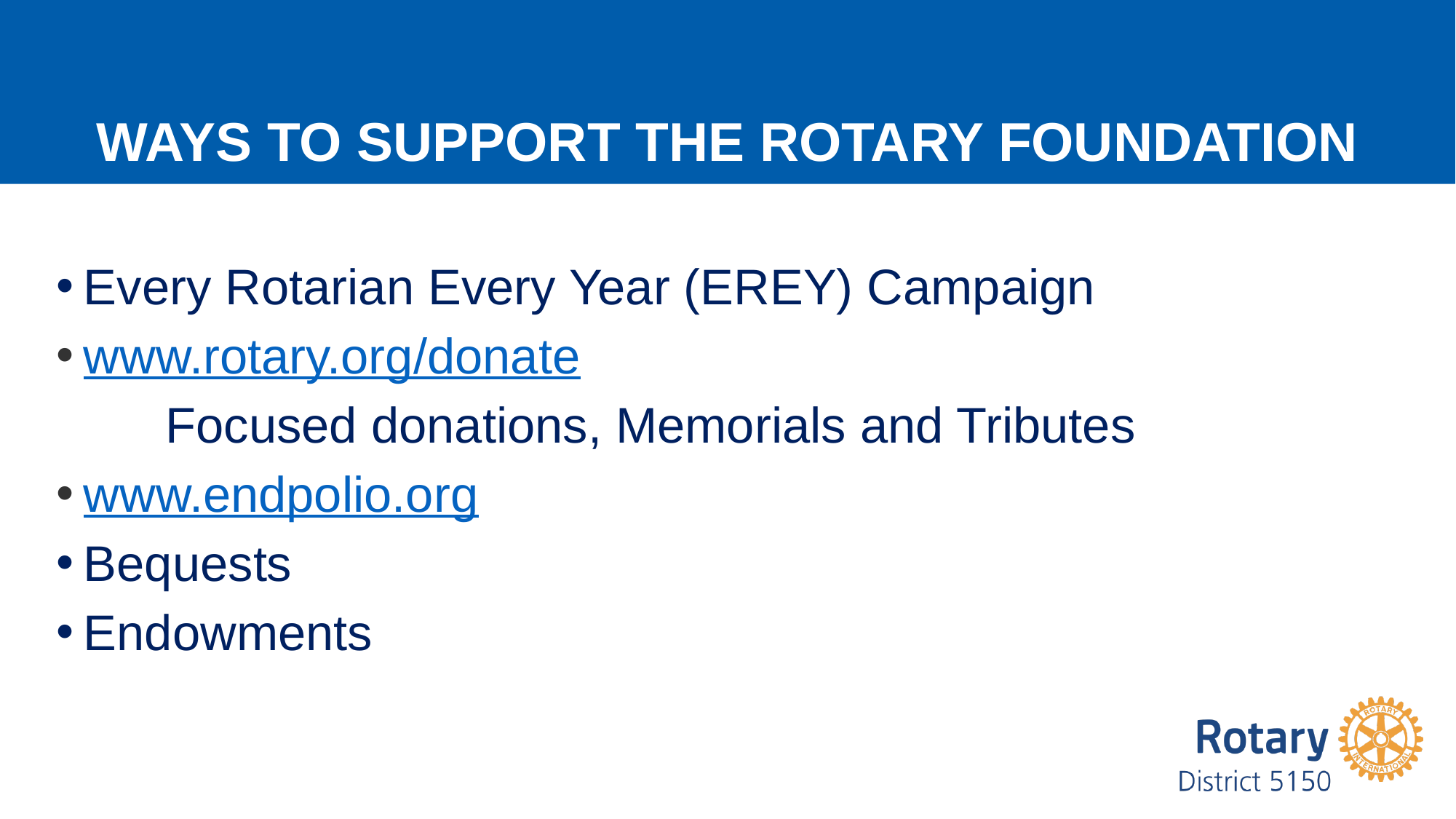

# Ways to Support The Rotary Foundation
Every Rotarian Every Year (EREY) Campaign
www.rotary.org/donate
	Focused donations, Memorials and Tributes
www.endpolio.org
Bequests
Endowments